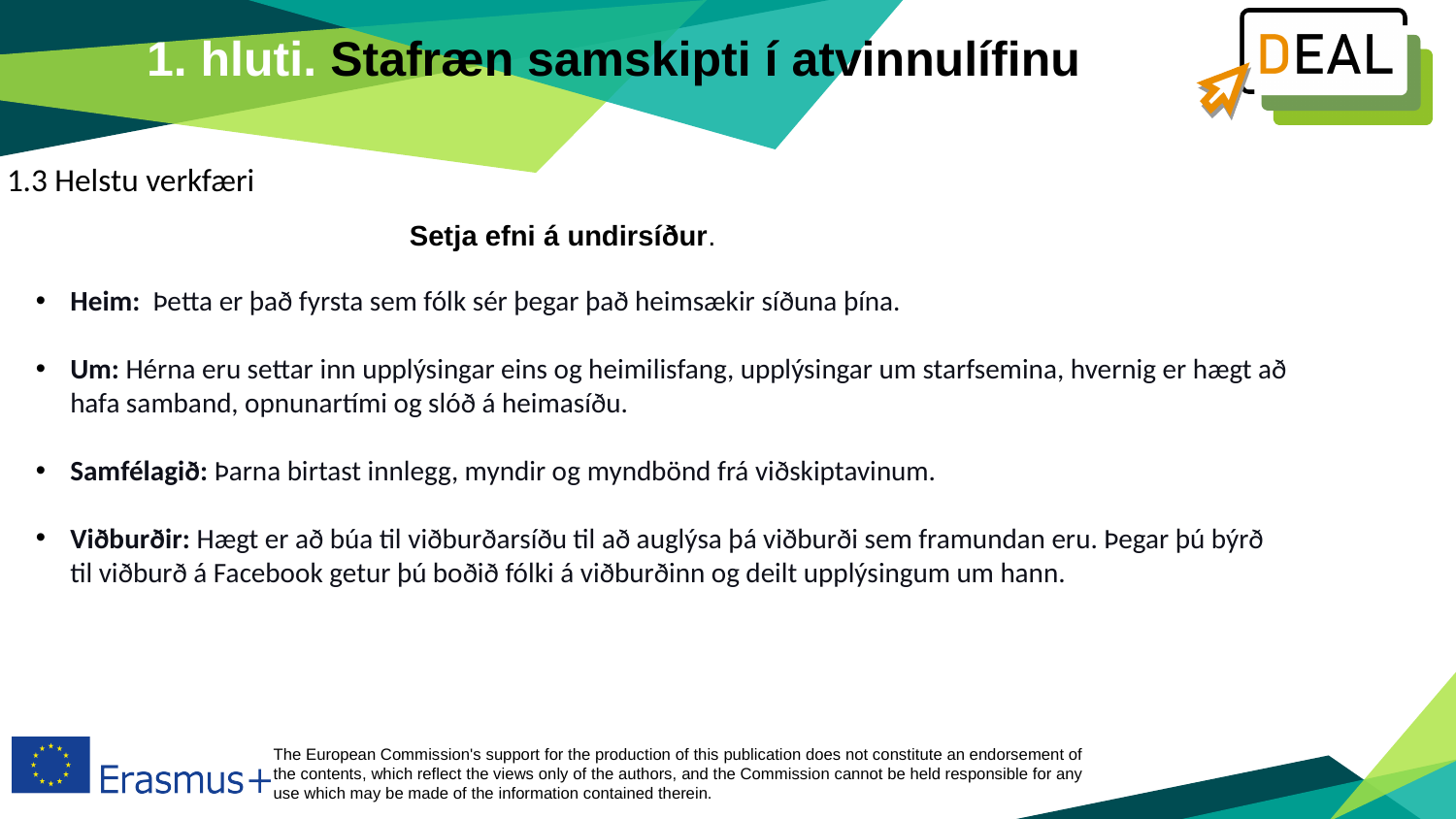

1. hluti. Stafræn samskipti í atvinnulífinu
1.3 Helstu verkfæri

Setja efni á undirsíður.
Heim:  Þetta er það fyrsta sem fólk sér þegar það heimsækir síðuna þína.

Um: Hérna eru settar inn upplýsingar eins og heimilisfang, upplýsingar um starfsemina, hvernig er hægt að hafa samband, opnunartími og slóð á heimasíðu.

Samfélagið: Þarna birtast innlegg, myndir og myndbönd frá viðskiptavinum.

Viðburðir: Hægt er að búa til viðburðarsíðu til að auglýsa þá viðburði sem framundan eru. Þegar þú býrð til viðburð á Facebook getur þú boðið fólki á viðburðinn og deilt upplýsingum um hann.